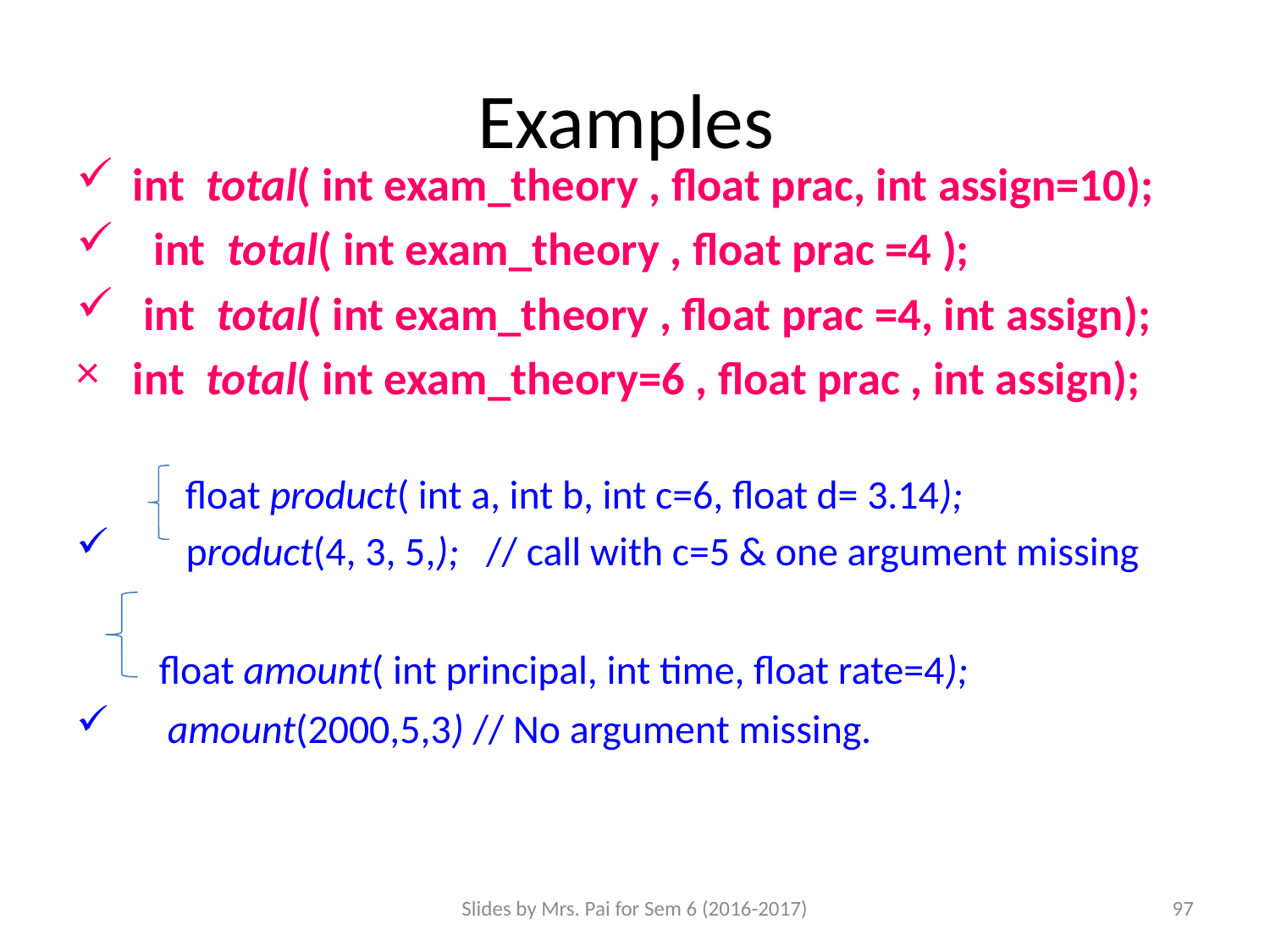

# Examples
 int  total( int exam_theory , float prac, int assign=10);
   int  total( int exam_theory , float prac =4 );
  int  total( int exam_theory , float prac =4, int assign);
 int  total( int exam_theory=6 , float prac , int assign);

            float product( int a, int b, int c=6, float d= 3.14);
       product(4, 3, 5,);   // call with c=5 & one argument missing
       float amount( int principal, int time, float rate=4);
     amount(2000,5,3) // No argument missing.

Slides by Mrs. Pai for Sem 6 (2016-2017)
97